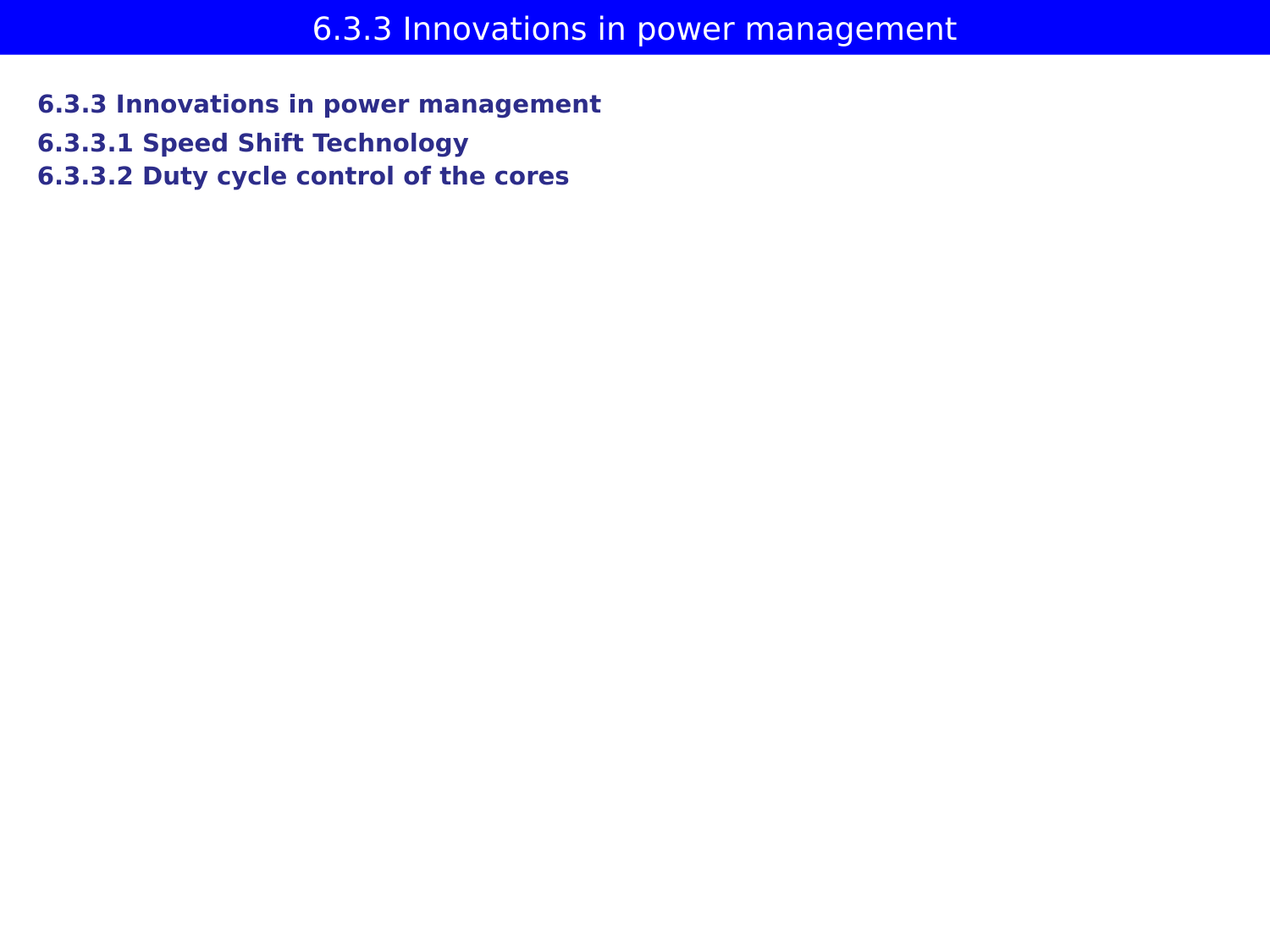

# 6.3.3 Innovations in power management
 6.3.3 Innovations in power management
 6.3.3.1 Speed Shift Technology
 6.3.3.2 Duty cycle control of the cores